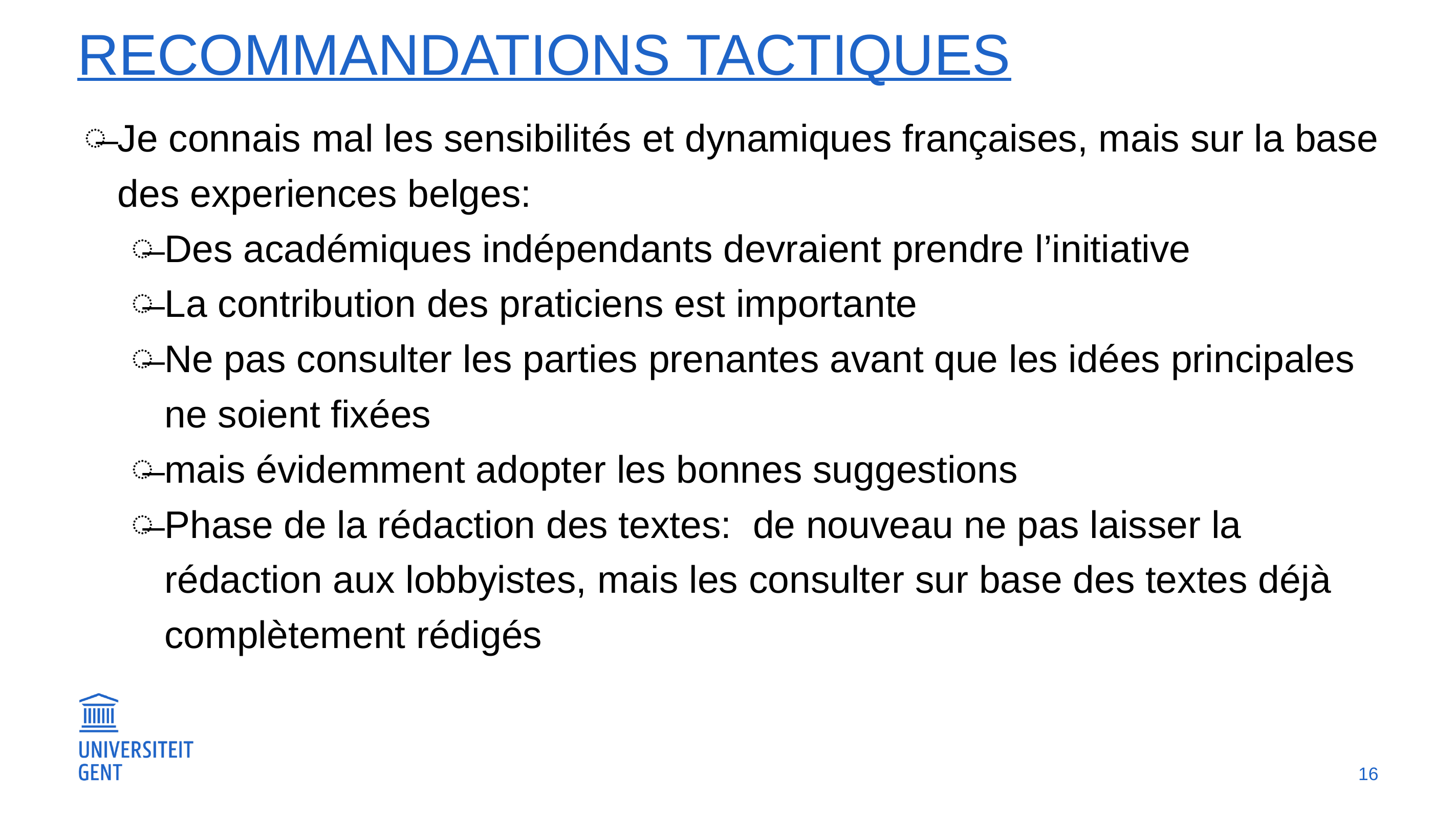

# recommandations tactiques
Je connais mal les sensibilités et dynamiques françaises, mais sur la base des experiences belges:
Des académiques indépendants devraient prendre l’initiative
La contribution des praticiens est importante
Ne pas consulter les parties prenantes avant que les idées principales ne soient fixées
mais évidemment adopter les bonnes suggestions
Phase de la rédaction des textes:  de nouveau ne pas laisser la rédaction aux lobbyistes, mais les consulter sur base des textes déjà complètement rédigés

16